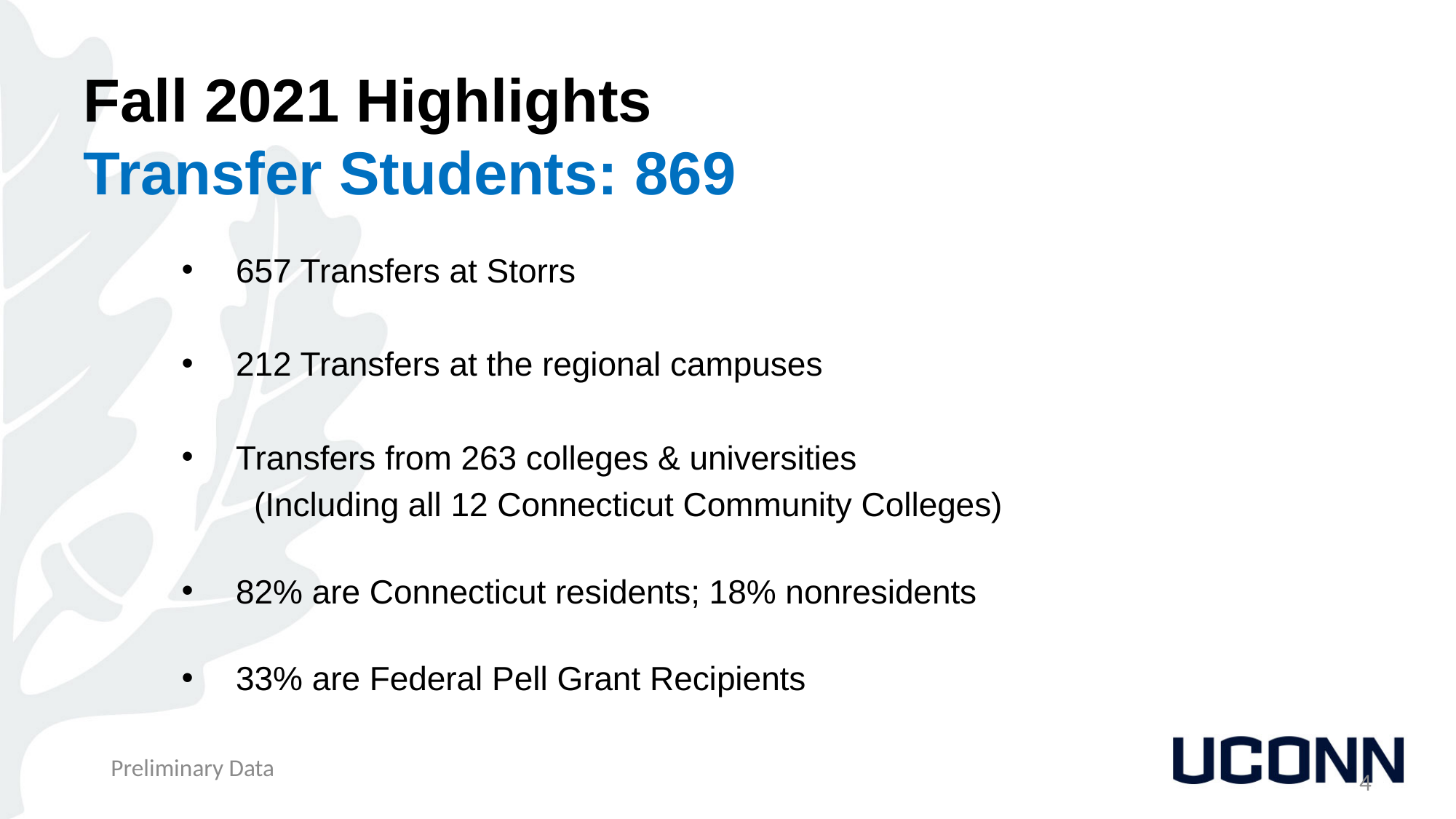

# Fall 2021 Highlights Transfer Students: 869

657 Transfers at Storrs

212 Transfers at the regional campuses

Transfers from 263 colleges & universities
(Including all 12 Connecticut Community Colleges)
82% are Connecticut residents; 18% nonresidents
33% are Federal Pell Grant Recipients

Preliminary Data

4